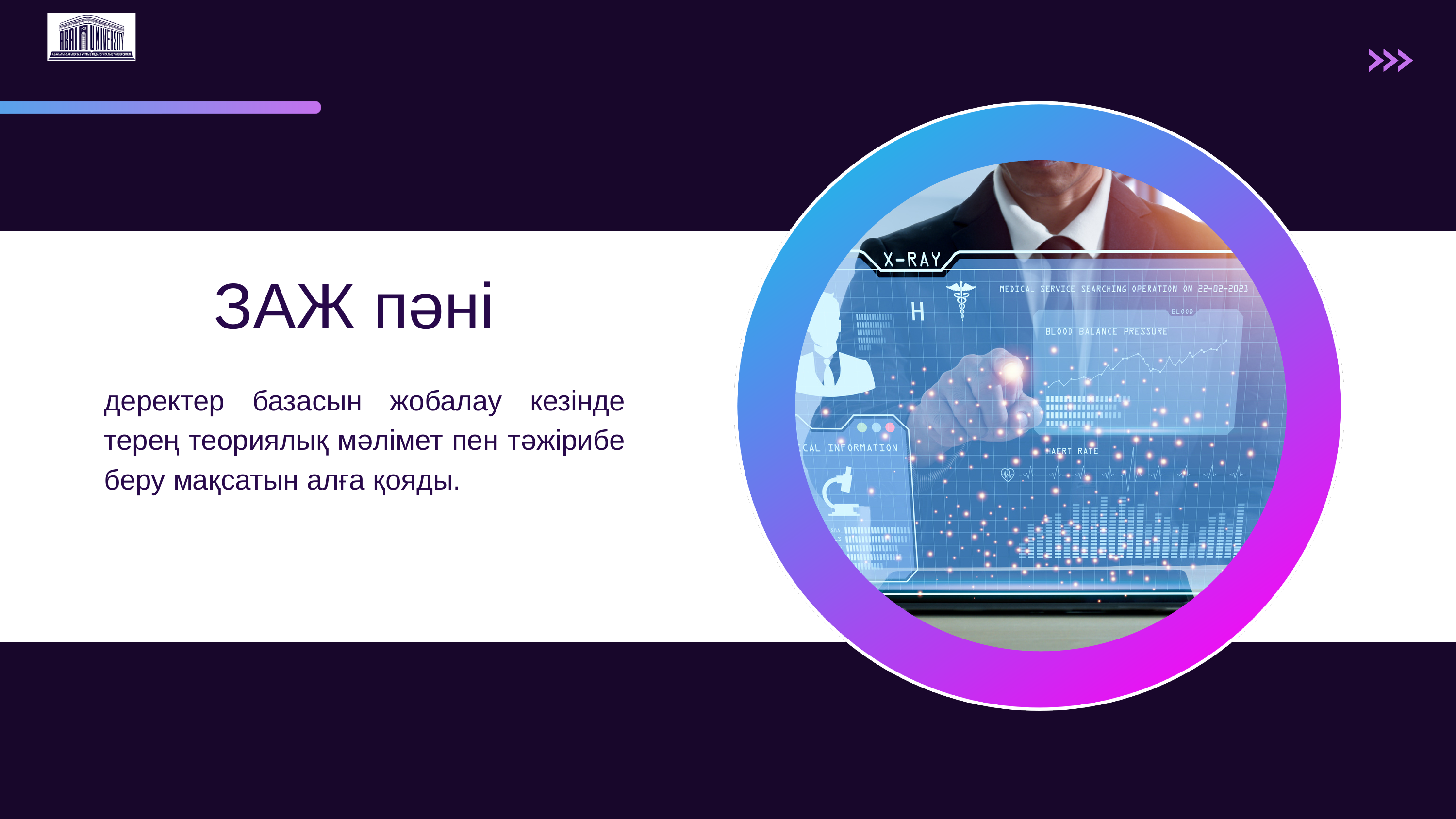

ЗАЖ пәні
деректер базасын жобалау кезінде терең теориялық мәлімет пен тәжірибе беру мақсатын алға қояды.